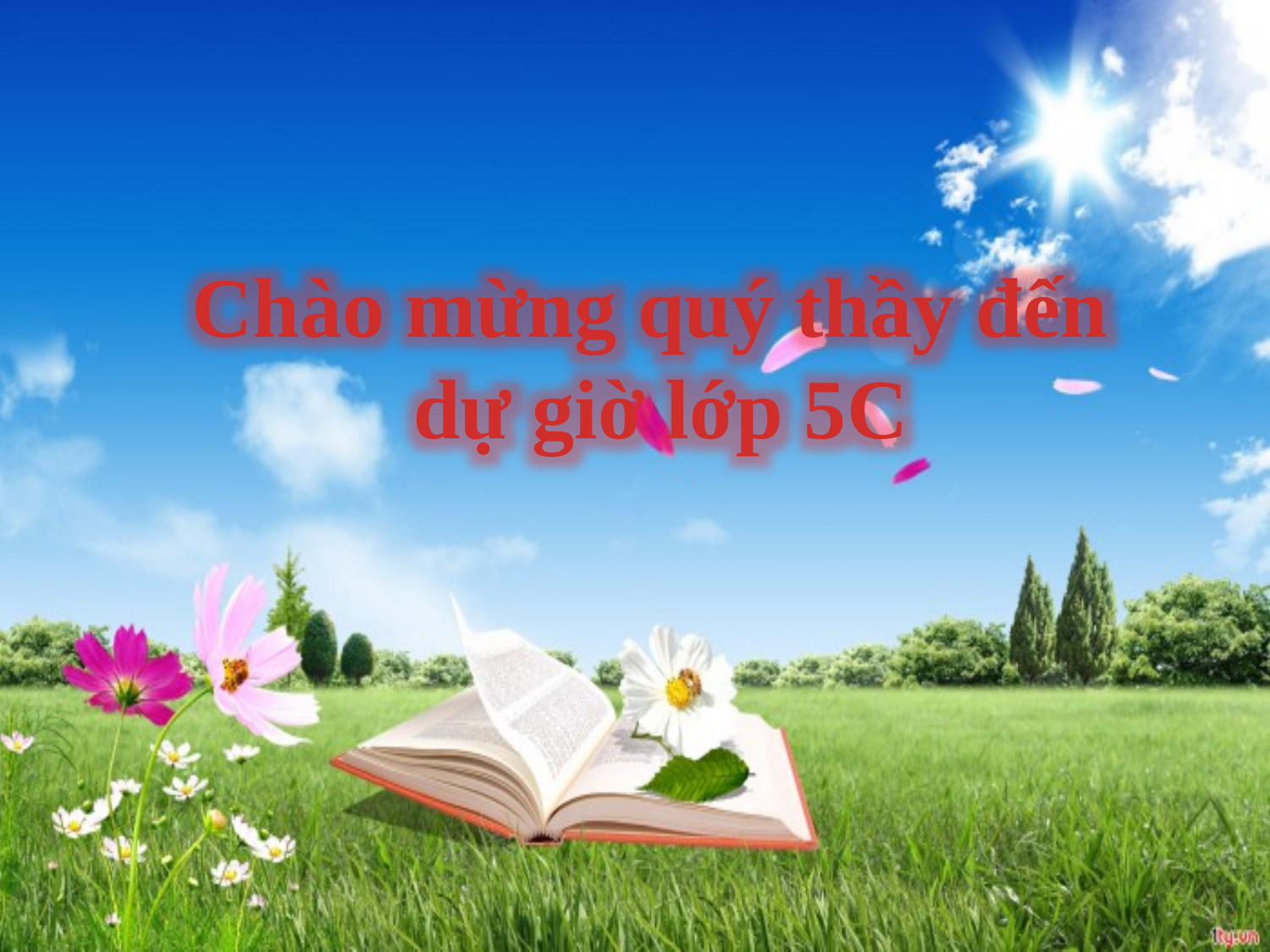

Chào mừng quý thầy đến
 dự giờ lớp 5C